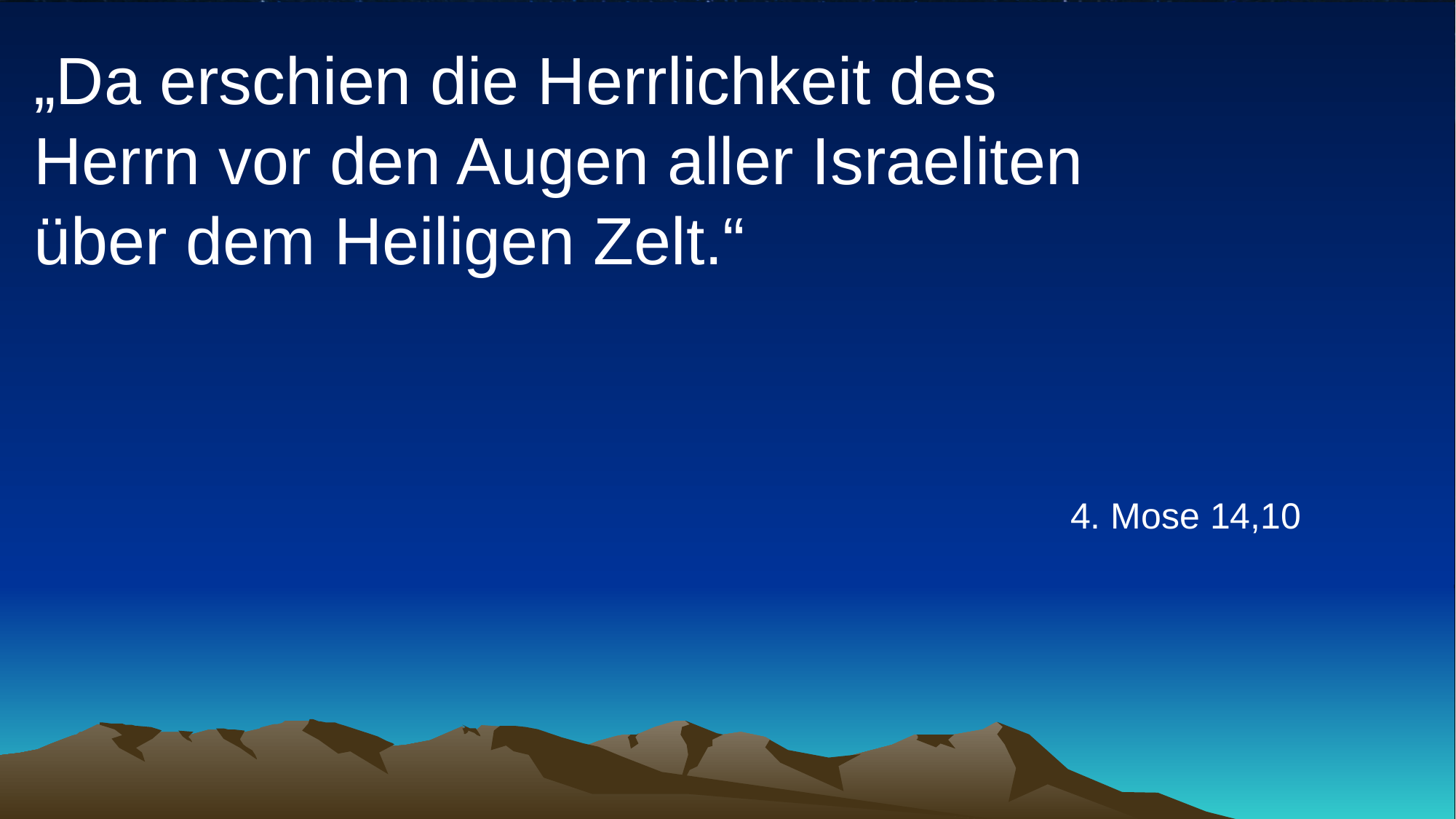

# „Da erschien die Herrlichkeit des Herrn vor den Augen aller Israeliten über dem Heiligen Zelt.“
4. Mose 14,10